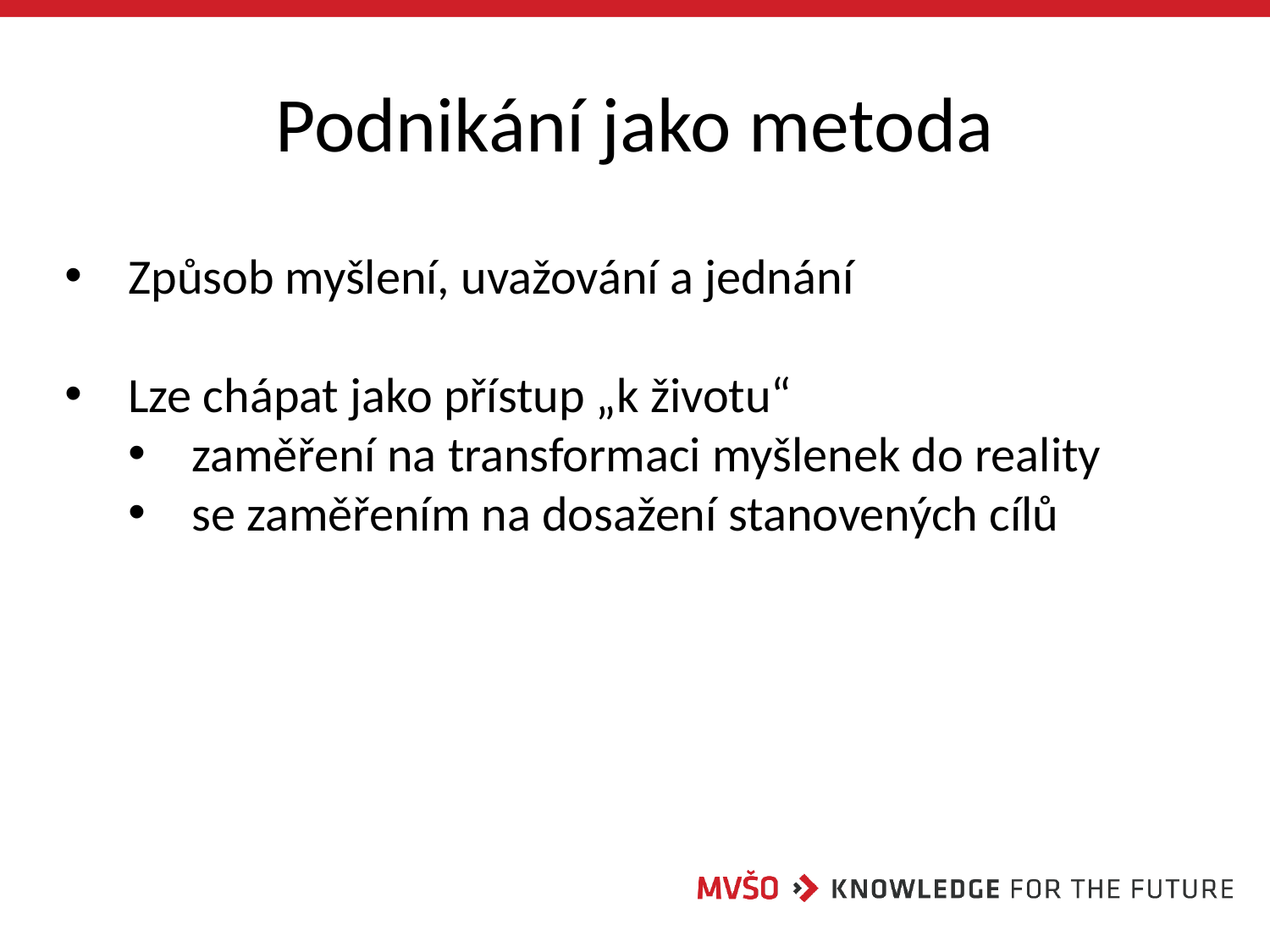

# Podnikání jako metoda
Způsob myšlení, uvažování a jednání

Lze chápat jako přístup „k životu“
zaměření na transformaci myšlenek do reality
se zaměřením na dosažení stanovených cílů